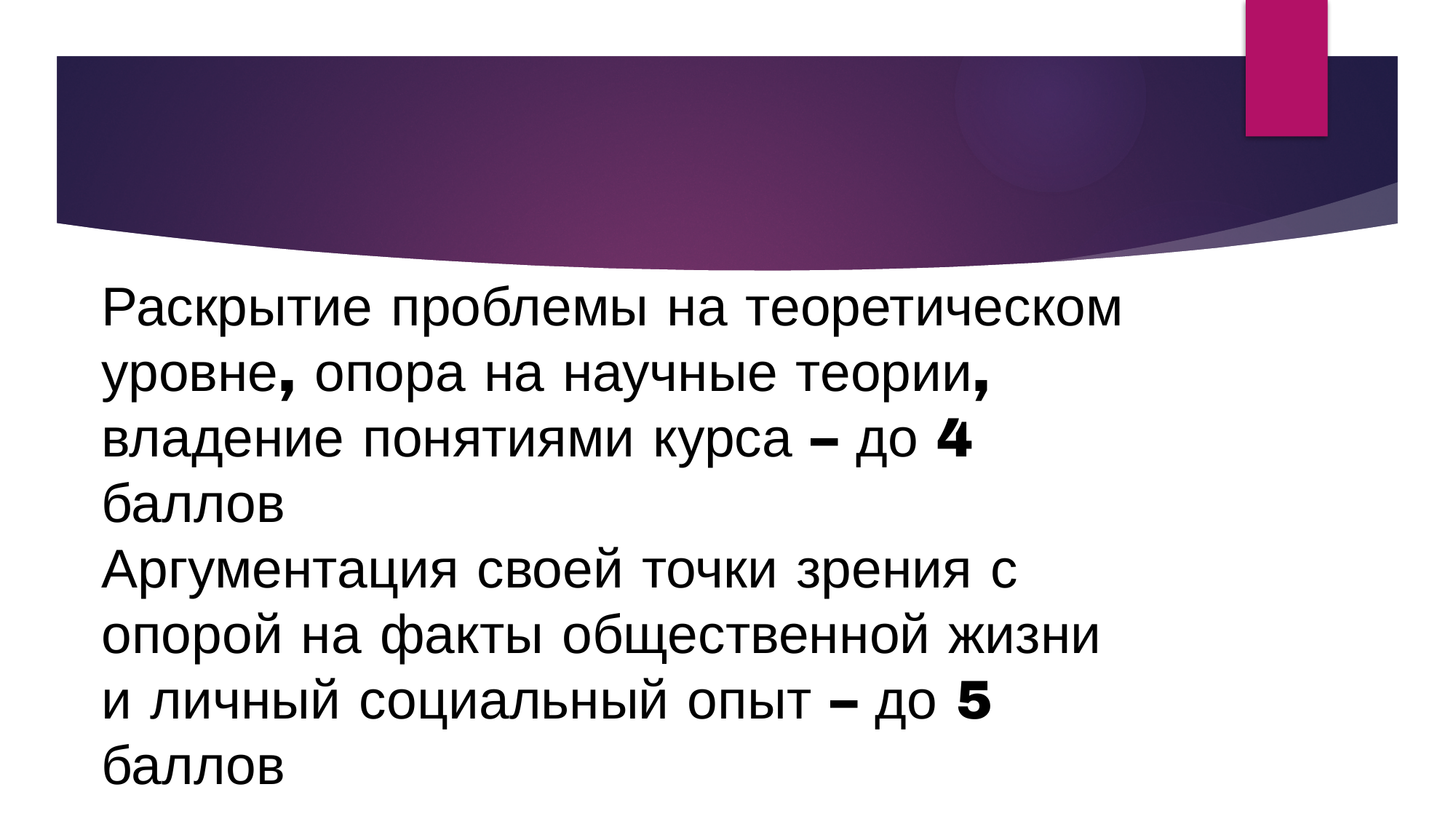

# Раскрытие проблемы на теоретическом уровне, опора на научные теории, владение понятиями курса – до 4 баллов Аргументация своей точки зрения с опорой на факты общественной жизни и личный социальный опыт – до 5 баллов